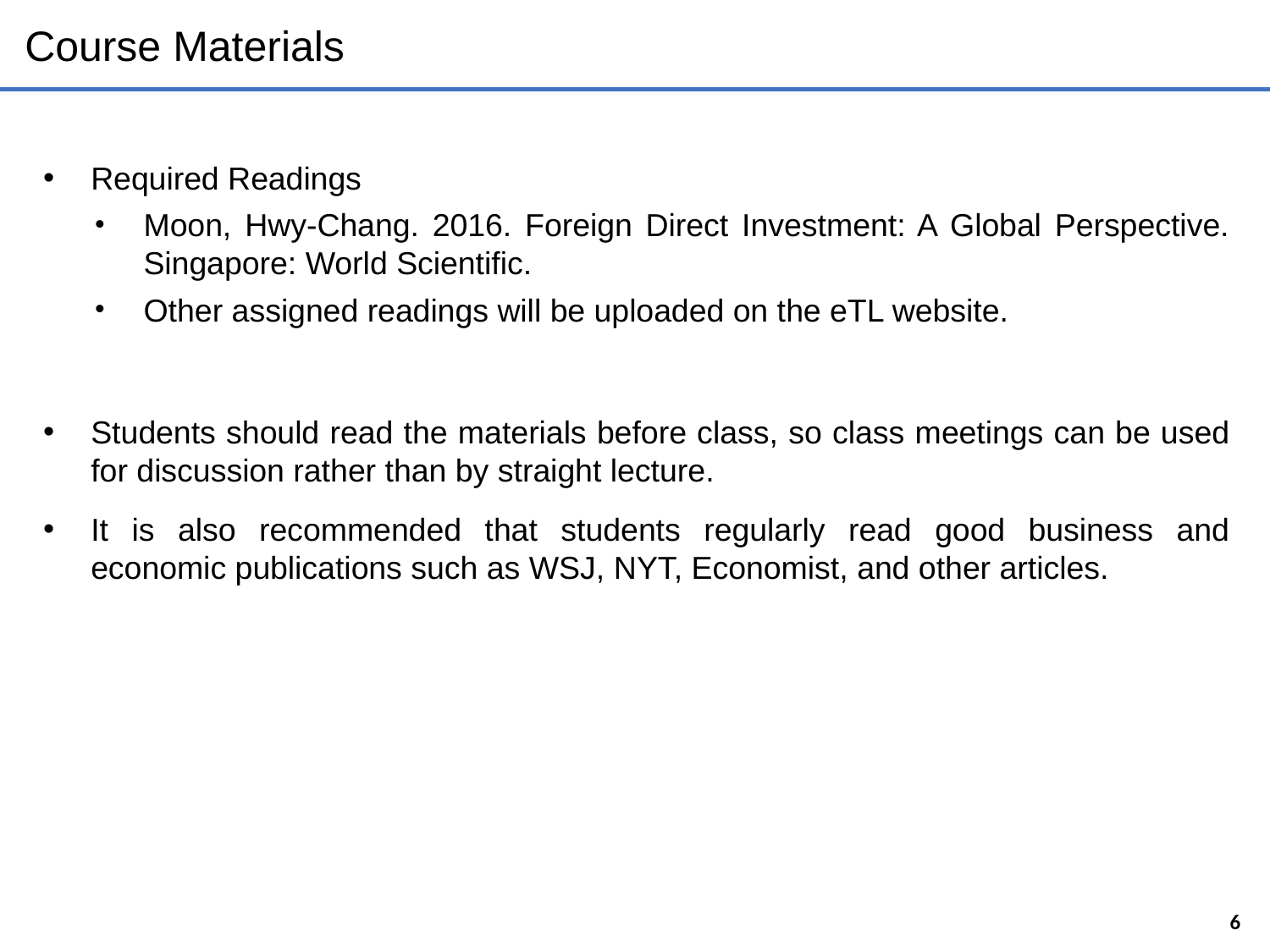

# Course Materials

Required Readings
Moon, Hwy-Chang. 2016. Foreign Direct Investment: A Global Perspective. Singapore: World Scientific.
Other assigned readings will be uploaded on the eTL website.

Students should read the materials before class, so class meetings can be used for discussion rather than by straight lecture.
It is also recommended that students regularly read good business and economic publications such as WSJ, NYT, Economist, and other articles.

6